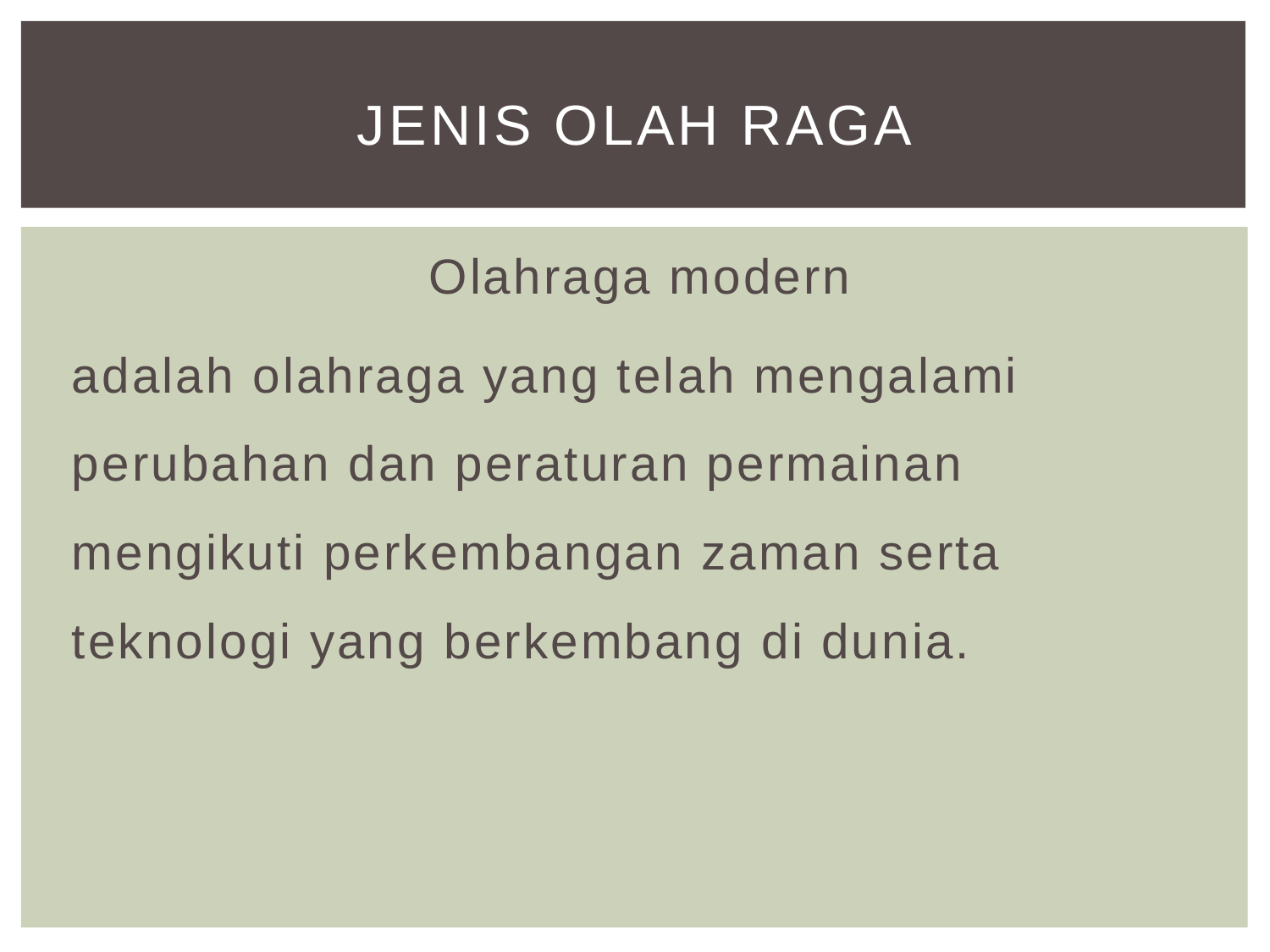

# jenis Olah Raga
Olahraga modern
adalah olahraga yang telah mengalami perubahan dan peraturan permainan mengikuti perkembangan zaman serta teknologi yang berkembang di dunia.